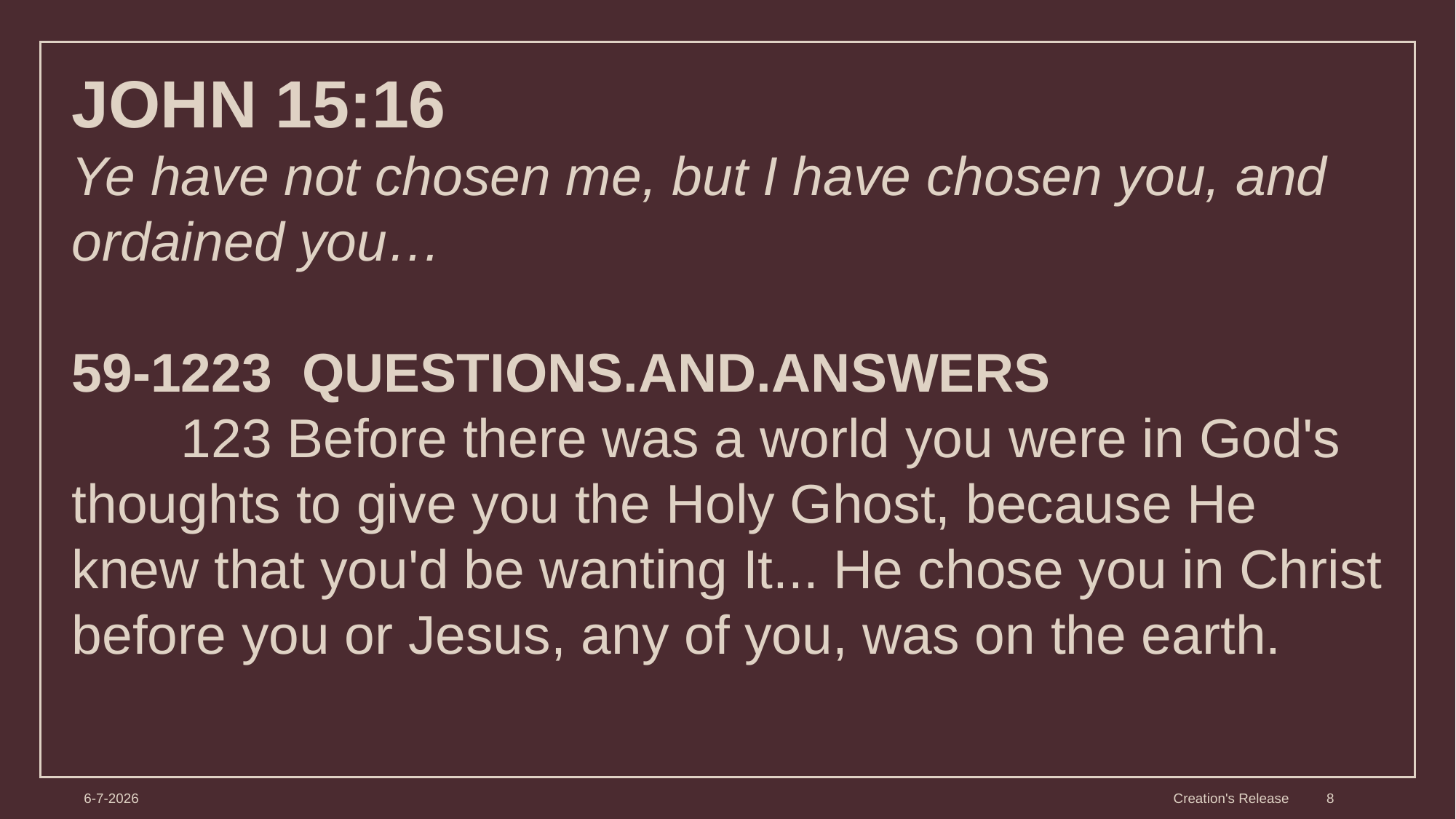

JOHN 15:16
Ye have not chosen me, but I have chosen you, and ordained you…

59-1223  QUESTIONS.AND.ANSWERS
	123 Before there was a world you were in God's thoughts to give you the Holy Ghost, because He knew that you'd be wanting It... He chose you in Christ before you or Jesus, any of you, was on the earth.
6-7-2026
Creation's Release
8